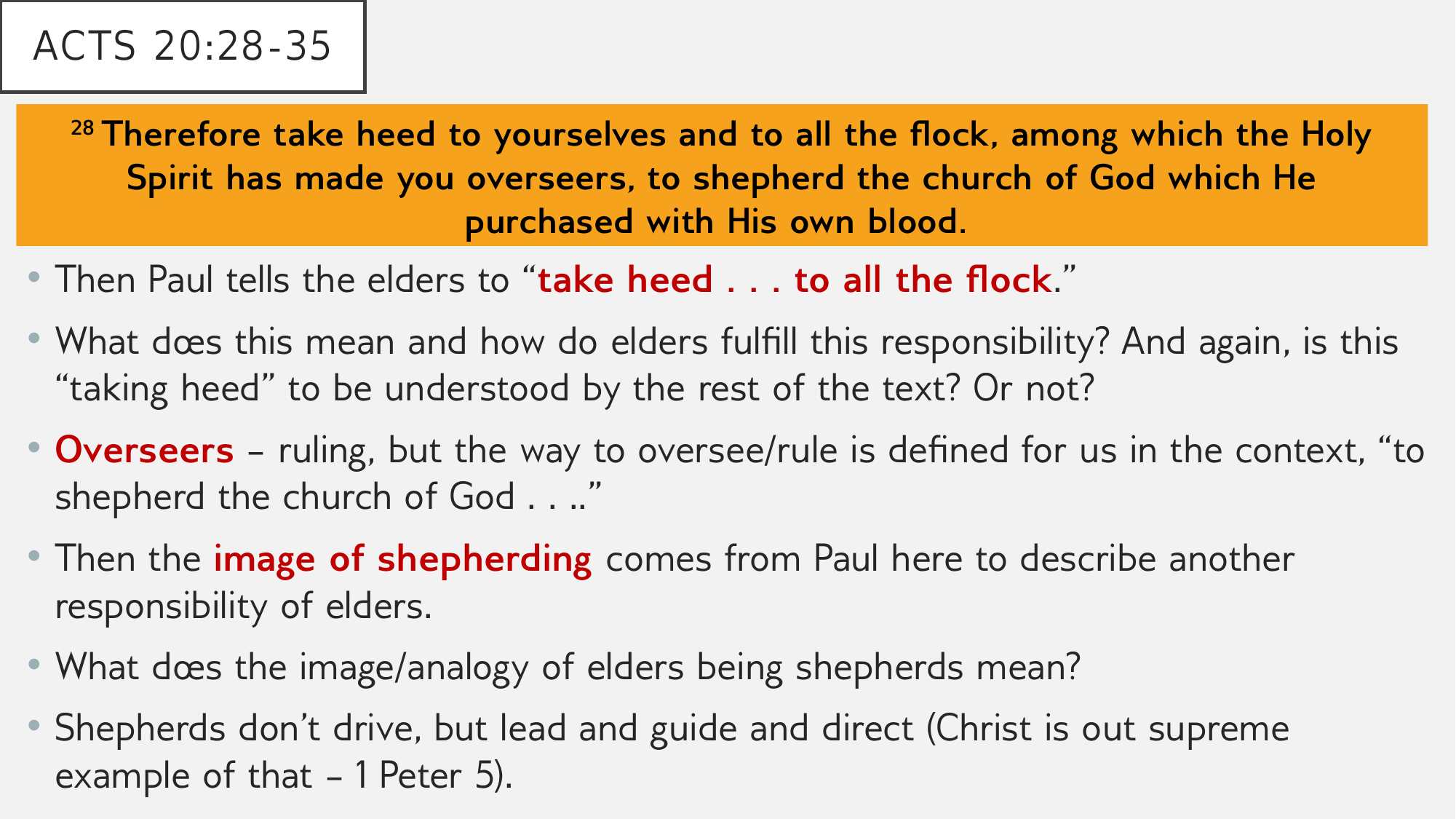

# Acts 20:28-35
28 Therefore take heed to yourselves and to all the flock, among which the Holy Spirit has made you overseers, to shepherd the church of God which He purchased with His own blood.
Then Paul tells the elders to “take heed . . . to all the flock.”
What does this mean and how do elders fulfill this responsibility? And again, is this “taking heed” to be understood by the rest of the text? Or not?
Overseers – ruling, but the way to oversee/rule is defined for us in the context, “to shepherd the church of God . . ..”
Then the image of shepherding comes from Paul here to describe another responsibility of elders.
What does the image/analogy of elders being shepherds mean?
Shepherds don’t drive, but lead and guide and direct (Christ is out supreme example of that – 1 Peter 5).